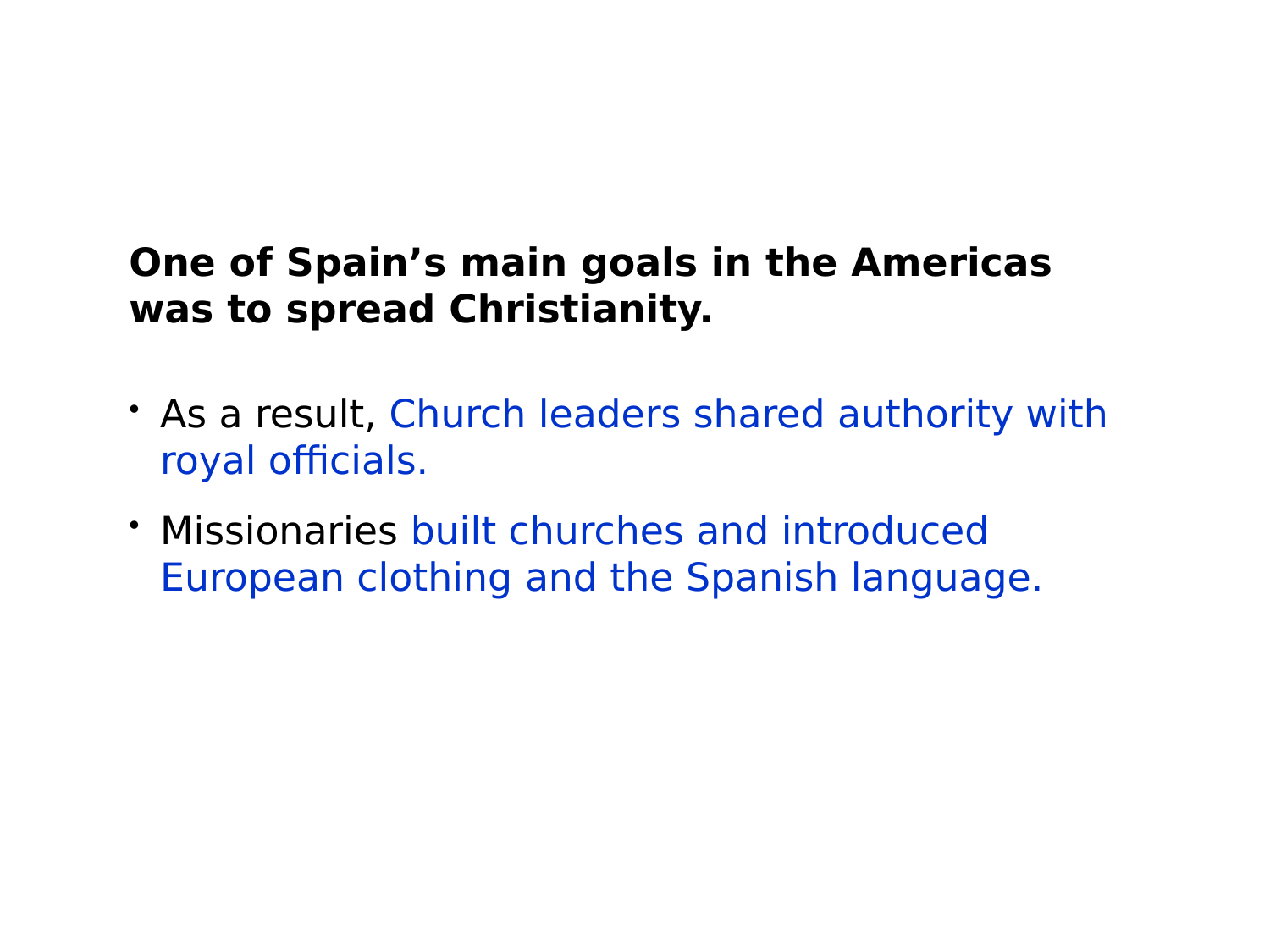

One of Spain’s main goals in the Americas was to spread Christianity.
As a result, Church leaders shared authority with royal officials.
Missionaries built churches and introduced European clothing and the Spanish language.